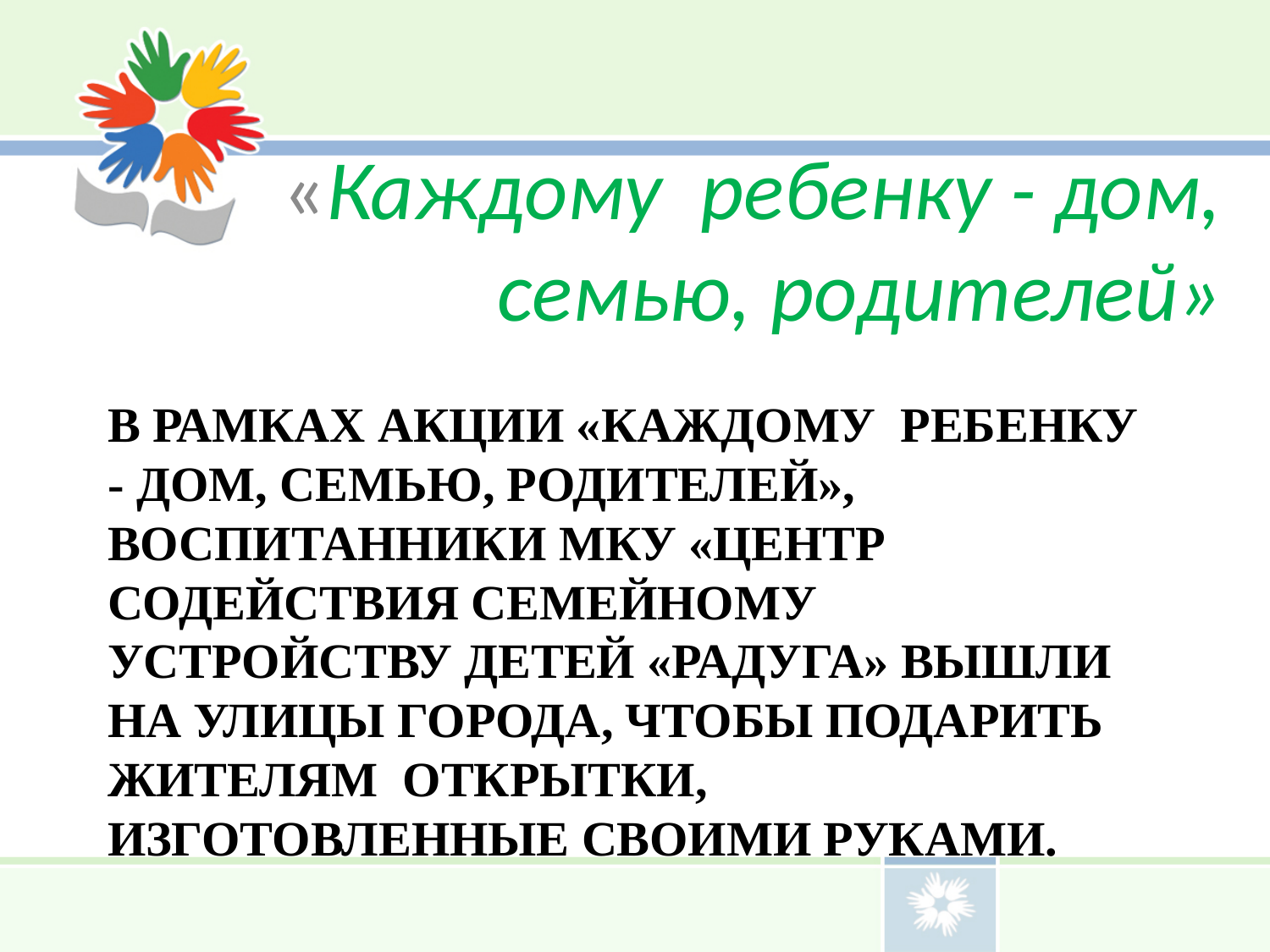

«Каждому  ребенку - дом, семью, родителей»
# В рамках акции «Каждому  ребенку - дом, семью, родителей», воспитанники МКУ «Центр содействия семейному устройству детей «Радуга» вышли на улицы города, чтобы подарить  жителям  открытки, изготовленные своими руками.